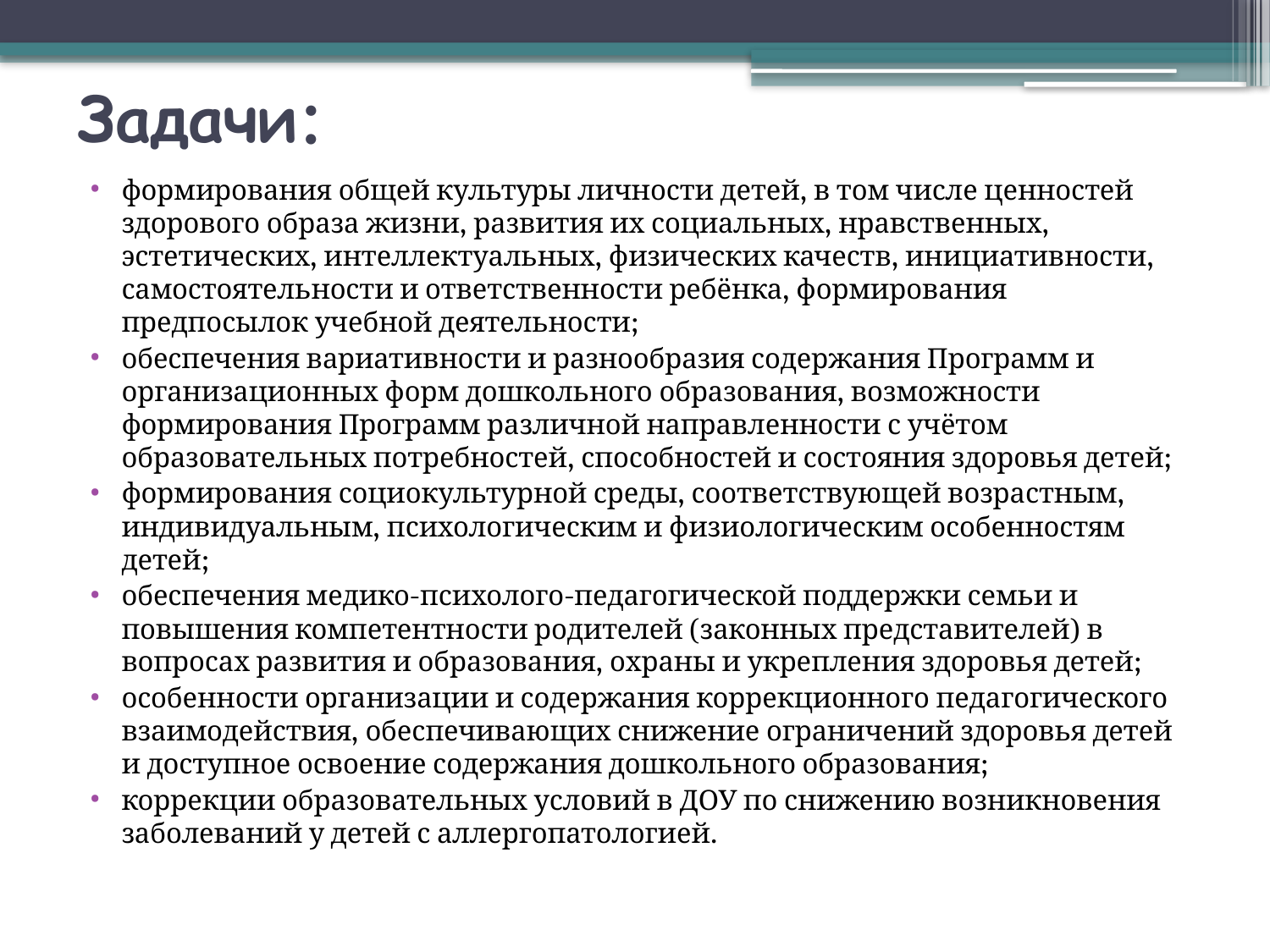

# Задачи:
формирования общей культуры личности детей, в том числе ценностей здорового образа жизни, развития их социальных, нравственных, эстетических, интеллектуальных, физических качеств, инициативности, самостоятельности и ответственности ребёнка, формирования предпосылок учебной деятельности;
обеспечения вариативности и разнообразия содержания Программ и организационных форм дошкольного образования, возможности формирования Программ различной направленности с учётом образовательных потребностей, способностей и состояния здоровья детей;
формирования социокультурной среды, соответствующей возрастным, индивидуальным, психологическим и физиологическим особенностям детей;
обеспечения медико-психолого-педагогической поддержки семьи и повышения компетентности родителей (законных представителей) в вопросах развития и образования, охраны и укрепления здоровья детей;
особенности организации и содержания коррекционного педагогического взаимодействия, обеспечивающих снижение ограничений здоровья детей и доступное освоение содержания дошкольного образования;
коррекции образовательных условий в ДОУ по снижению возникновения заболеваний у детей с аллергопатологией.